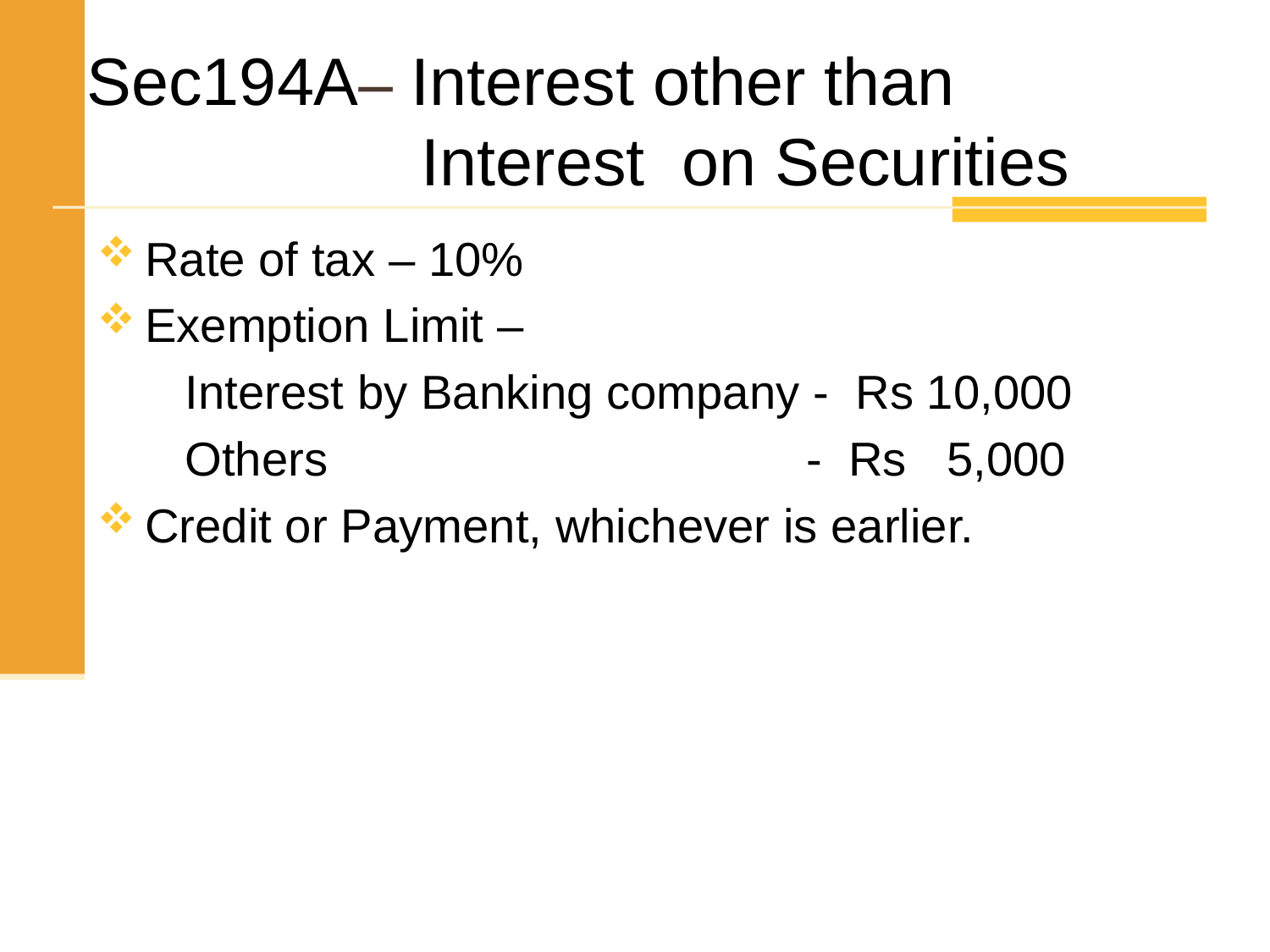

Sec194A– Interest other than
                  Interest  on Securities
Rate of tax – 10%
Exemption Limit –
	   Interest by Banking company -  Rs 10,000
	   Others                                    -  Rs   5,000
Credit or Payment, whichever is earlier.